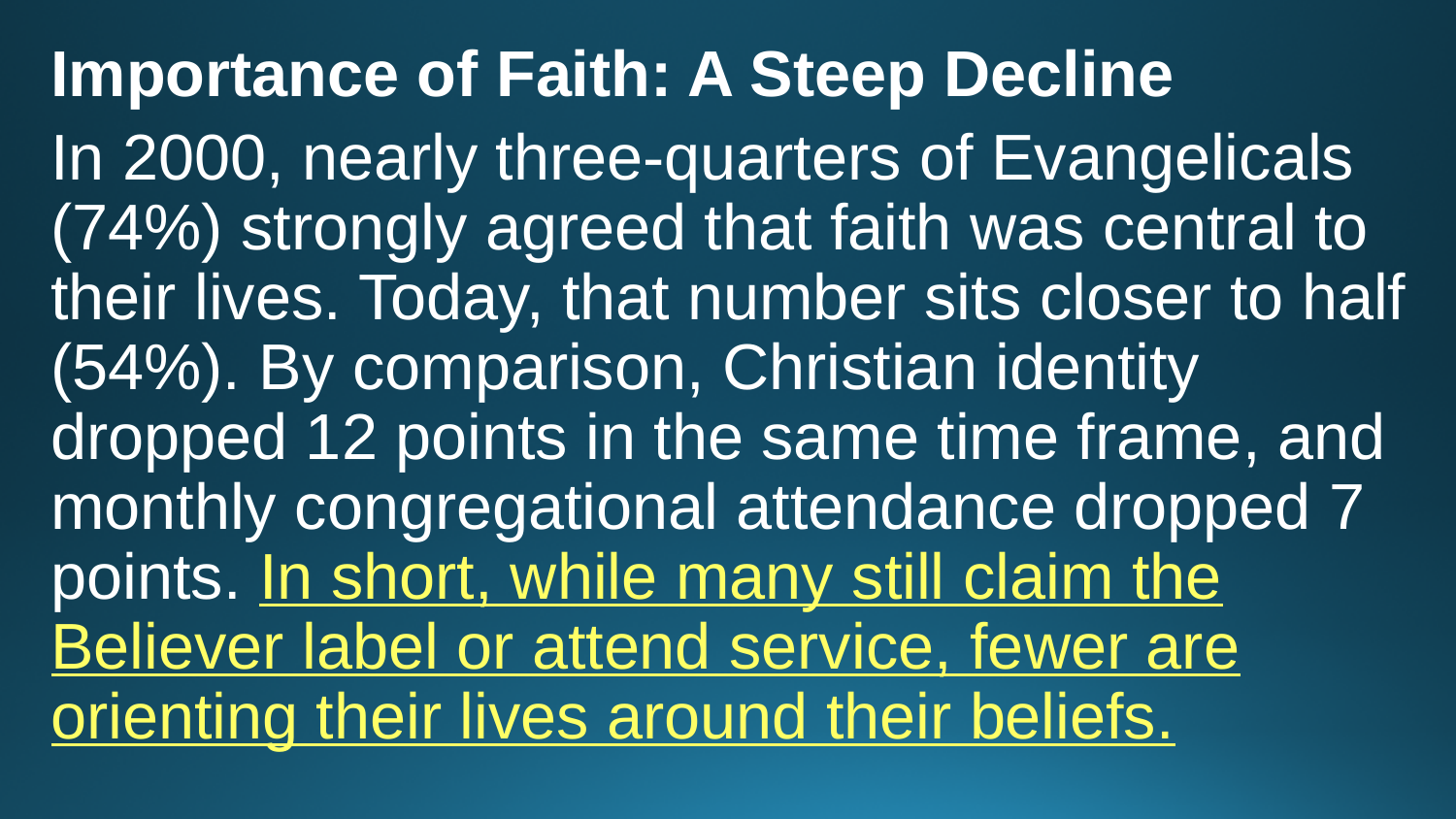

Importance of Faith: A Steep Decline
In 2000, nearly three-quarters of Evangelicals (74%) strongly agreed that faith was central to their lives. Today, that number sits closer to half (54%). By comparison, Christian identity dropped 12 points in the same time frame, and monthly congregational attendance dropped 7 points. In short, while many still claim the Believer label or attend service, fewer are orienting their lives around their beliefs.